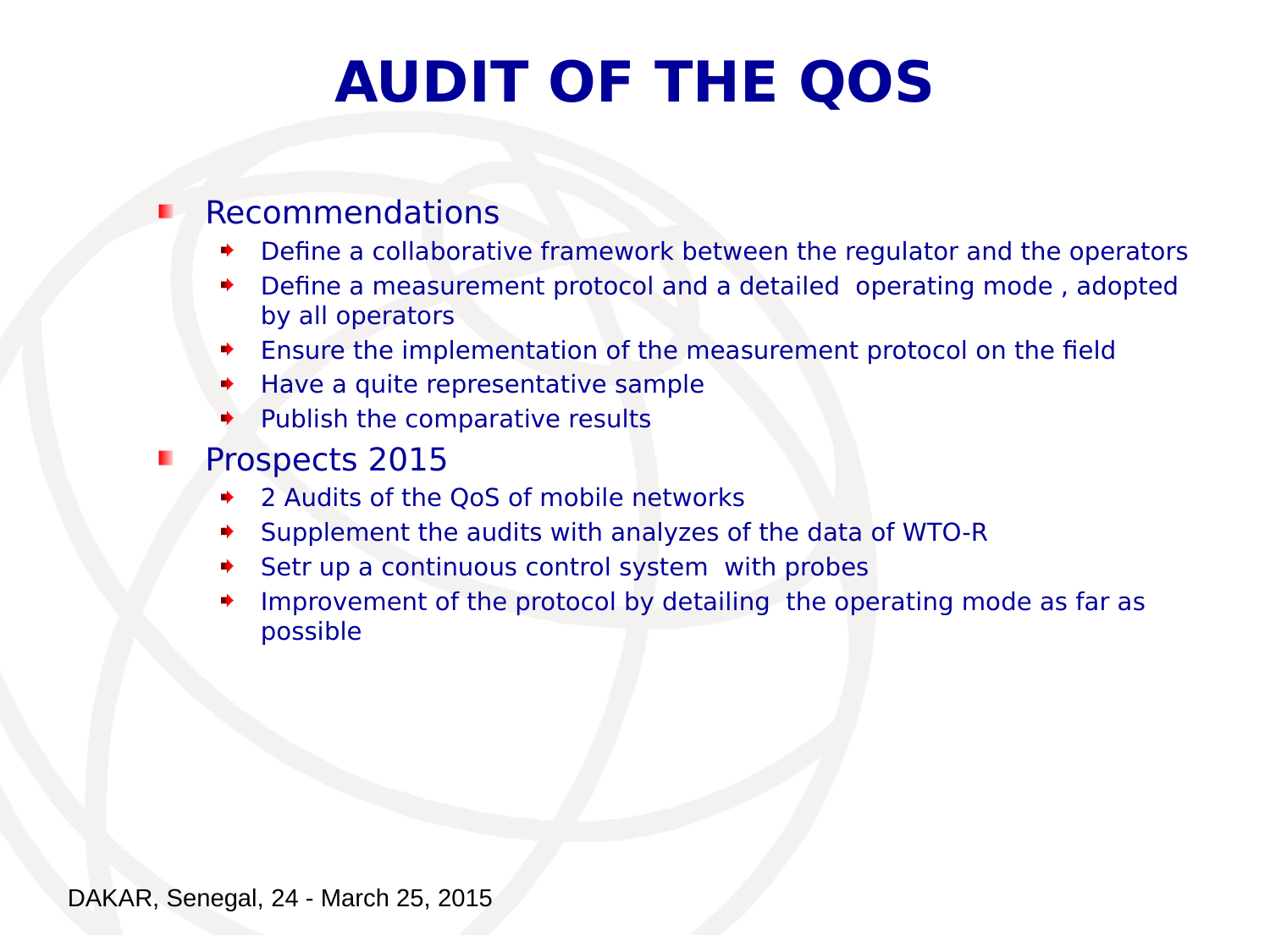

# AUDIT OF THE QOS
Recommendations
Define a collaborative framework between the regulator and the operators
Define a measurement protocol and a detailed  operating mode , adopted by all operators
Ensure the implementation of the measurement protocol on the field
Have a quite representative sample
Publish the comparative results
Prospects 2015
2 Audits of the QoS of mobile networks
Supplement the audits with analyzes of the data of WTO-R
Setr up a continuous control system  with probes
Improvement of the protocol by detailing  the operating mode as far as possible

DAKAR, Senegal, 24 - March 25, 2015